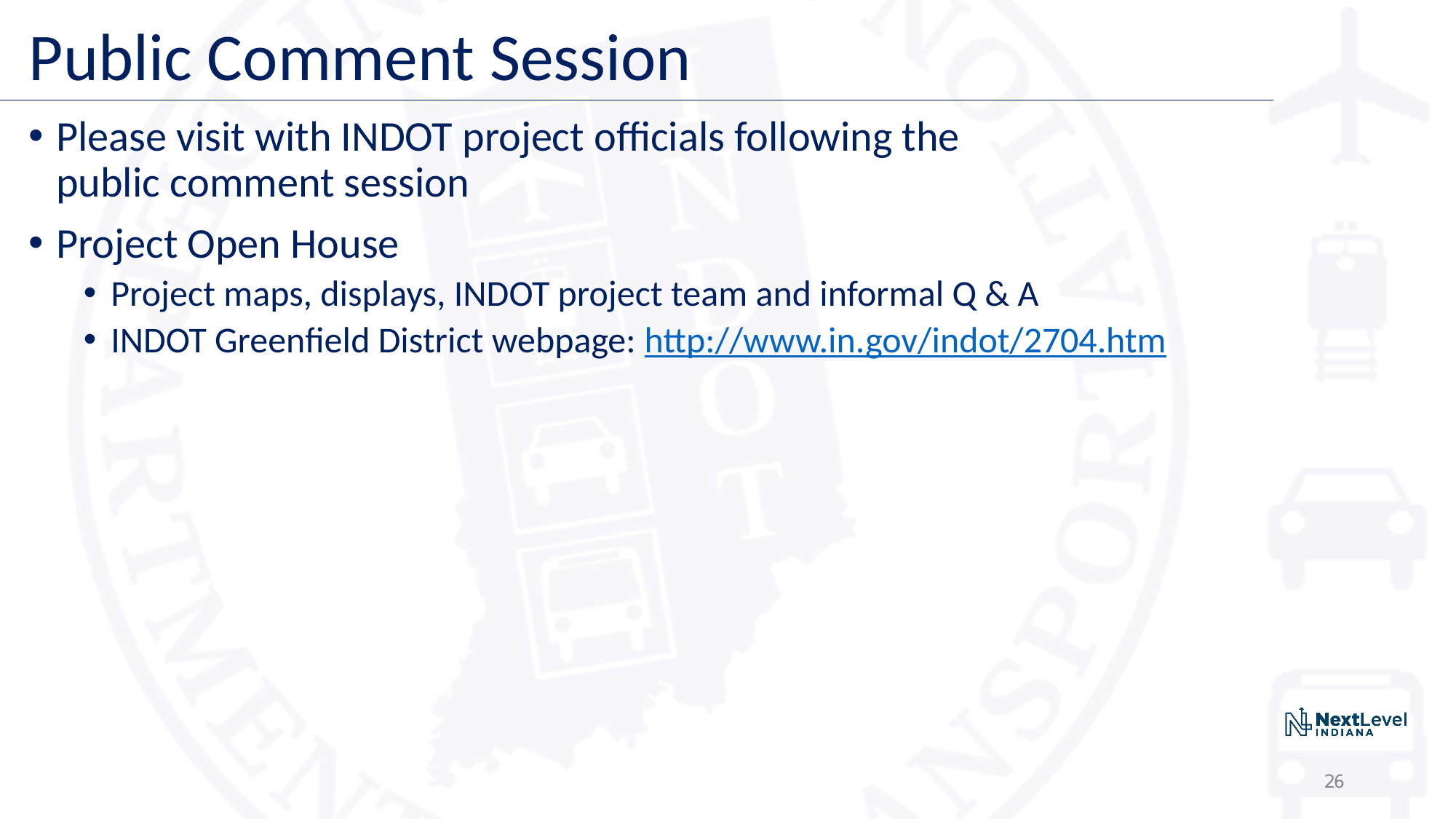

# Public Comment Session
Please visit with INDOT project officials following the
public comment session
Project Open House
Project maps, displays, INDOT project team and informal Q & A
INDOT Greenfield District webpage: http://www.in.gov/indot/2704.htm

26